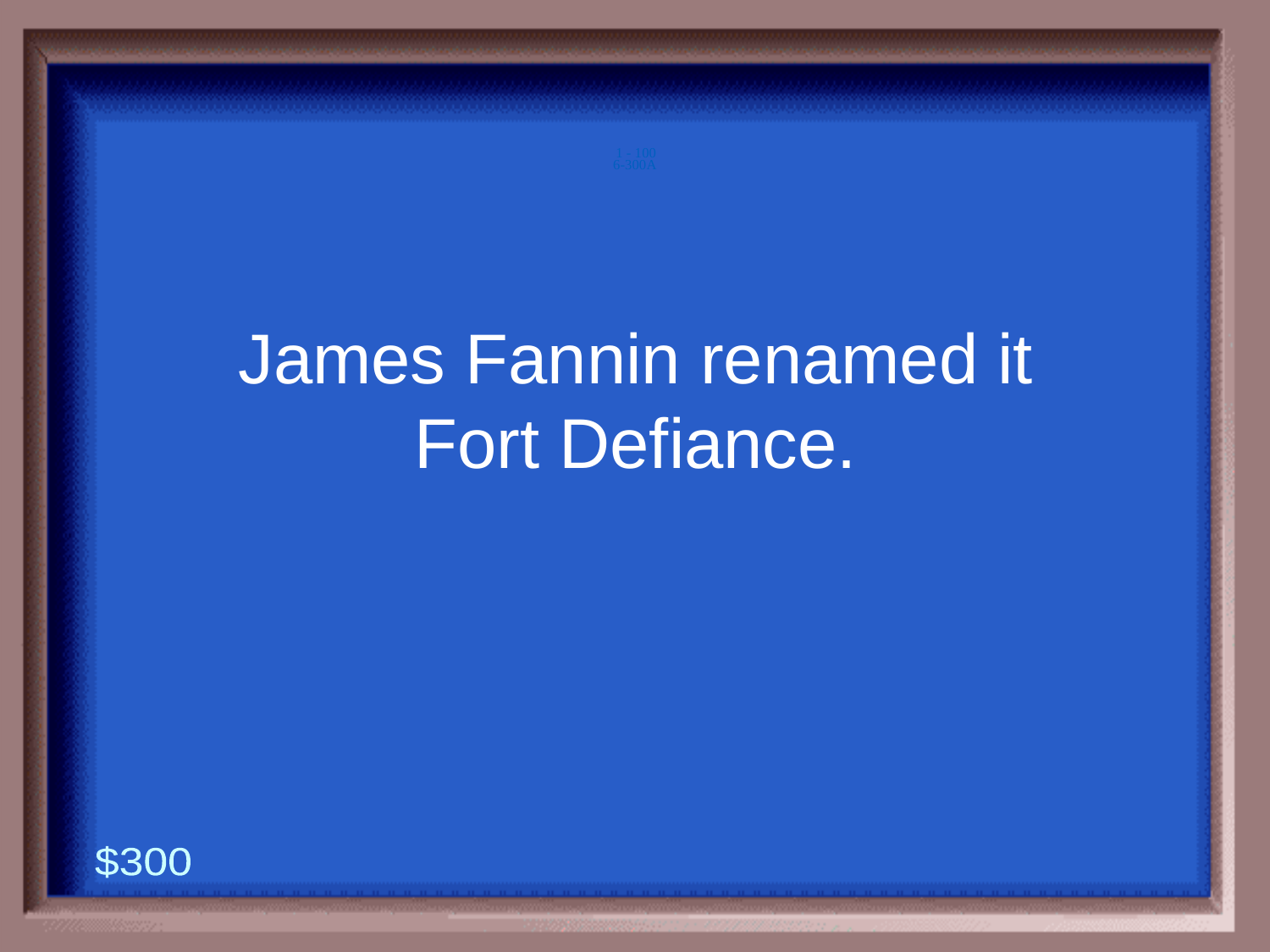

6-300A
1 - 100

James Fannin renamed it Fort Defiance.
$300